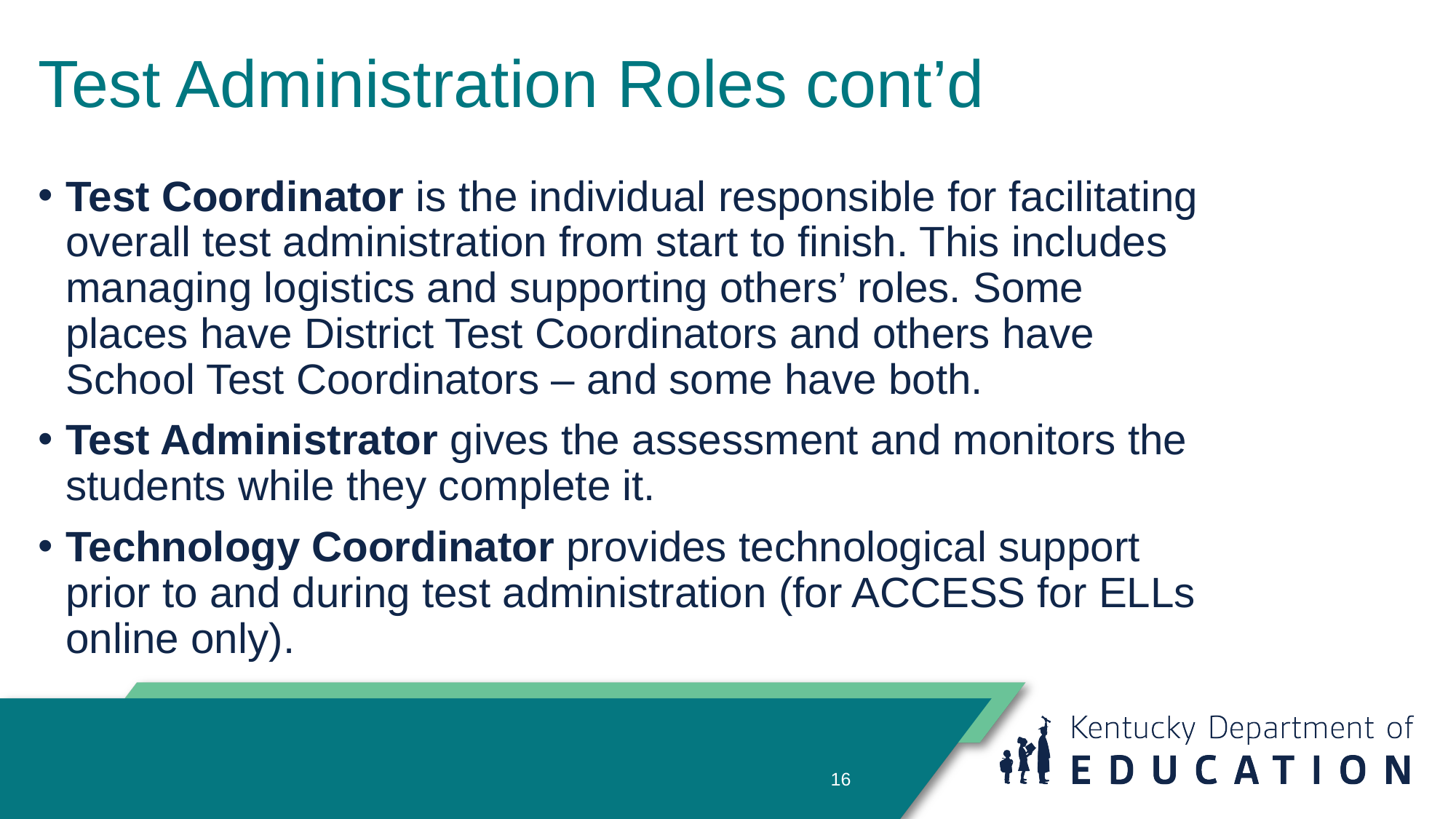

# Test Administration Roles cont’d
Test Coordinator is the individual responsible for facilitating overall test administration from start to finish. This includes managing logistics and supporting others’ roles. Some places have District Test Coordinators and others have School Test Coordinators – and some have both.
Test Administrator gives the assessment and monitors the students while they complete it.
Technology Coordinator provides technological support prior to and during test administration (for ACCESS for ELLs online only).
16